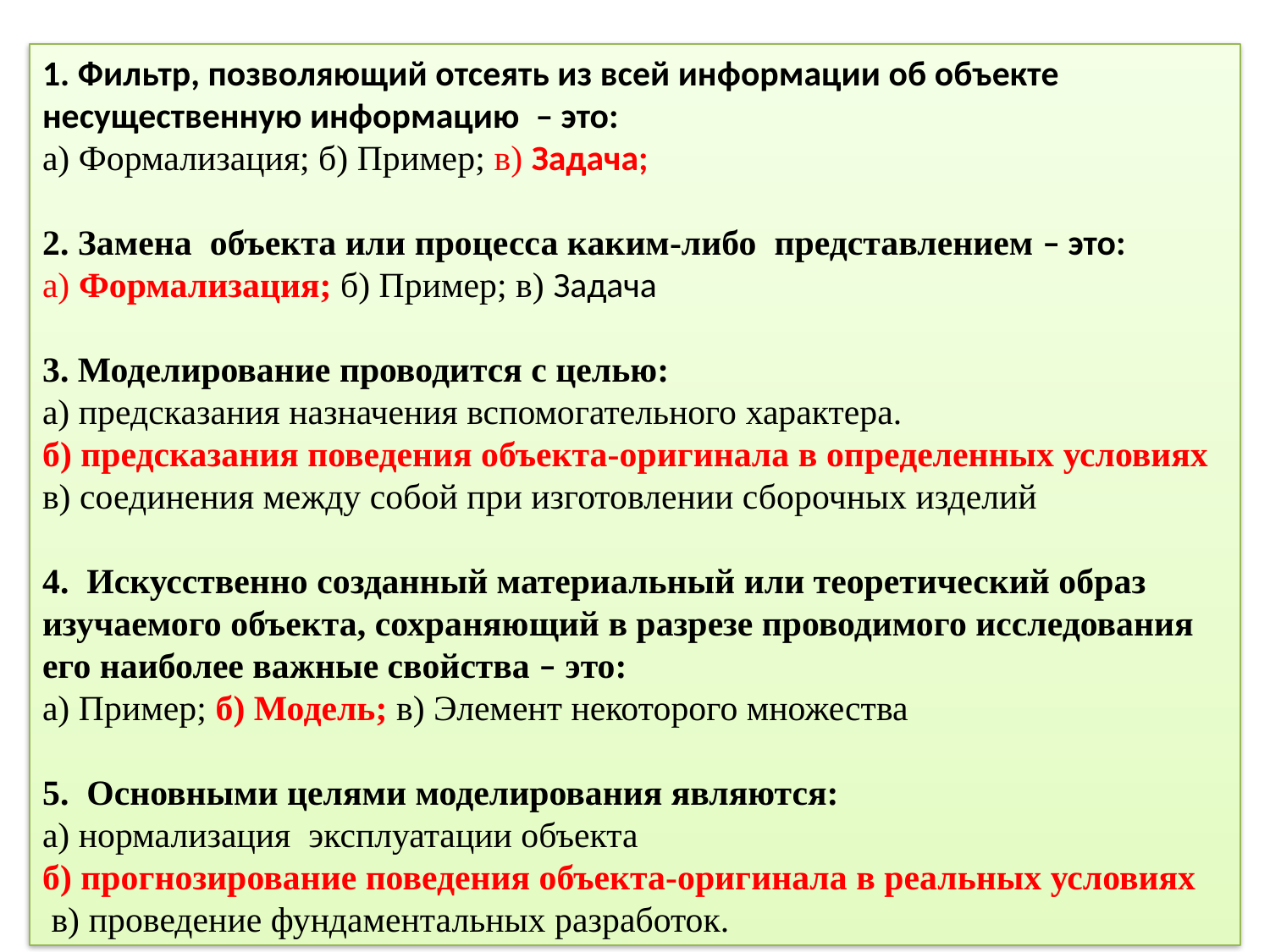

1. Фильтр, позволяющий отсеять из всей информации об объекте несущественную информацию  – это:
а) Формализация; б) Пример; в) Задача;

2. Замена  объекта или процесса каким-либо  представлением – это:
а) Формализация; б) Пример; в) Задача

3. Моделирование проводится с целью:
а) предсказания назначения вспомогательного характера.
б) предсказания поведения объекта-оригинала в определенных условиях
в) соединения между собой при изготовлении сборочных изделий

4.  Искусственно созданный материальный или теоретический образ
изучаемого объекта, сохраняющий в разрезе проводимого исследования его наиболее важные свойства – это:
а) Пример; б) Модель; в) Элемент некоторого множества

5.  Основными целями моделирования являются:
а) нормализация  эксплуатации объекта
б) прогнозирование поведения объекта-оригинала в реальных условиях
 в) проведение фундаментальных разработок.